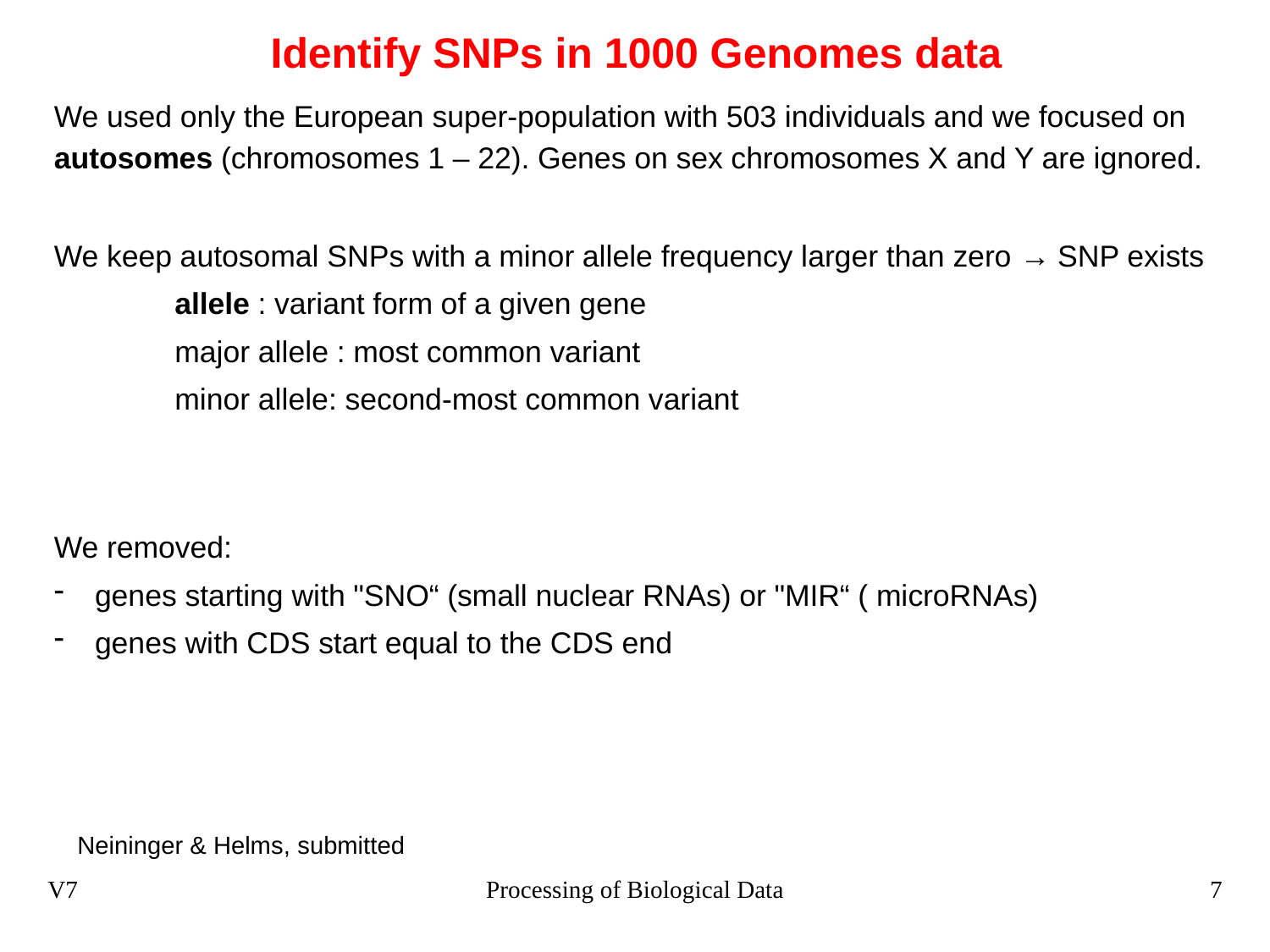

# Identify SNPs in 1000 Genomes data
We used only the European super-population with 503 individuals and we focused on autosomes (chromosomes 1 – 22). Genes on sex chromosomes X and Y are ignored.

We keep autosomal SNPs with a minor allele frequency larger than zero → SNP exists
	allele : variant form of a given gene
	major allele : most common variant
	minor allele: second-most common variant

We removed:
genes starting with "SNO“ (small nuclear RNAs) or "MIR“ ( microRNAs)
genes with CDS start equal to the CDS end

Neininger & Helms, submitted
V7
Processing of Biological Data
7